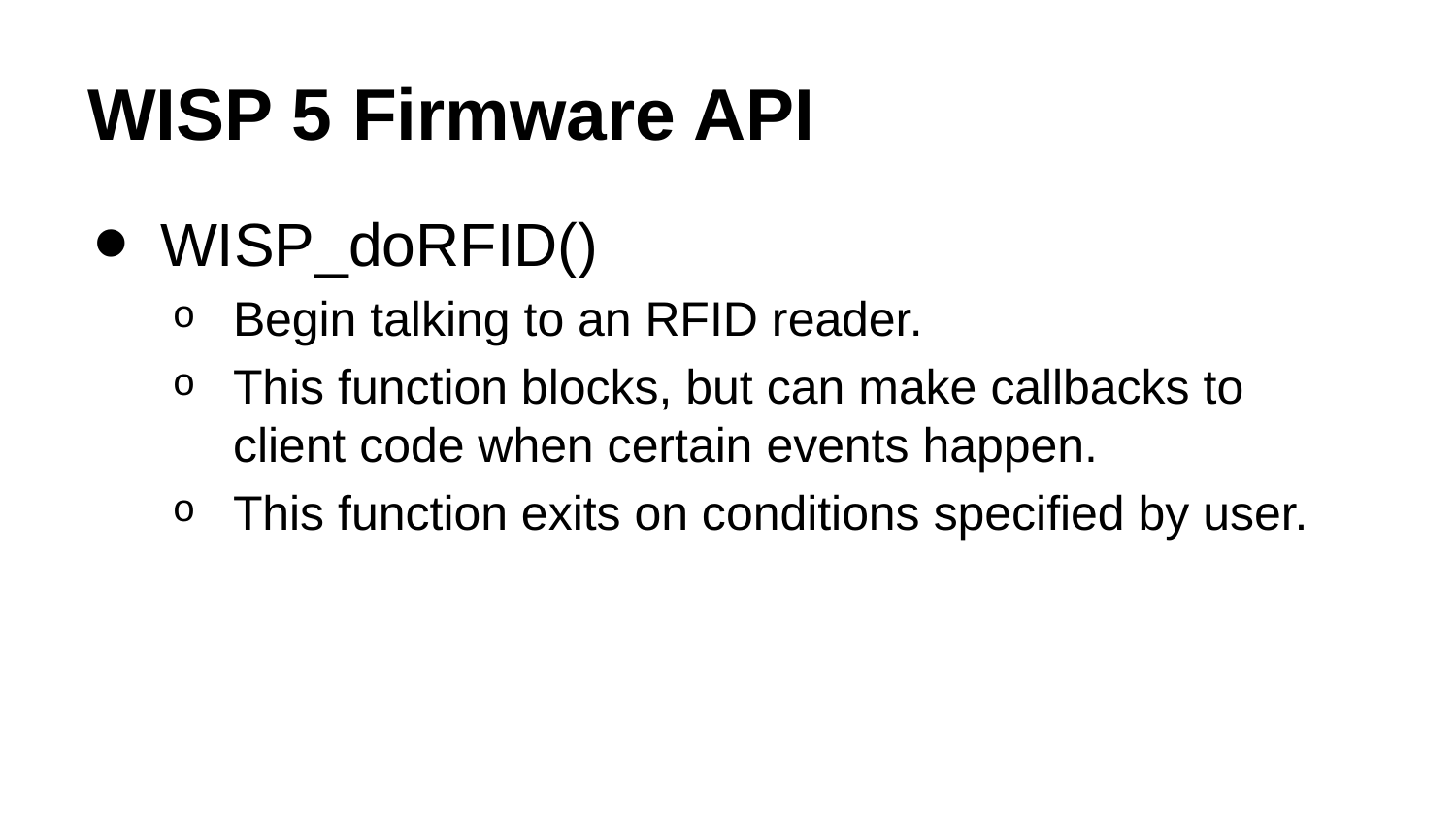

# WISP 5 Firmware API
WISP_doRFID()
Begin talking to an RFID reader.
This function blocks, but can make callbacks to client code when certain events happen.
This function exits on conditions specified by user.